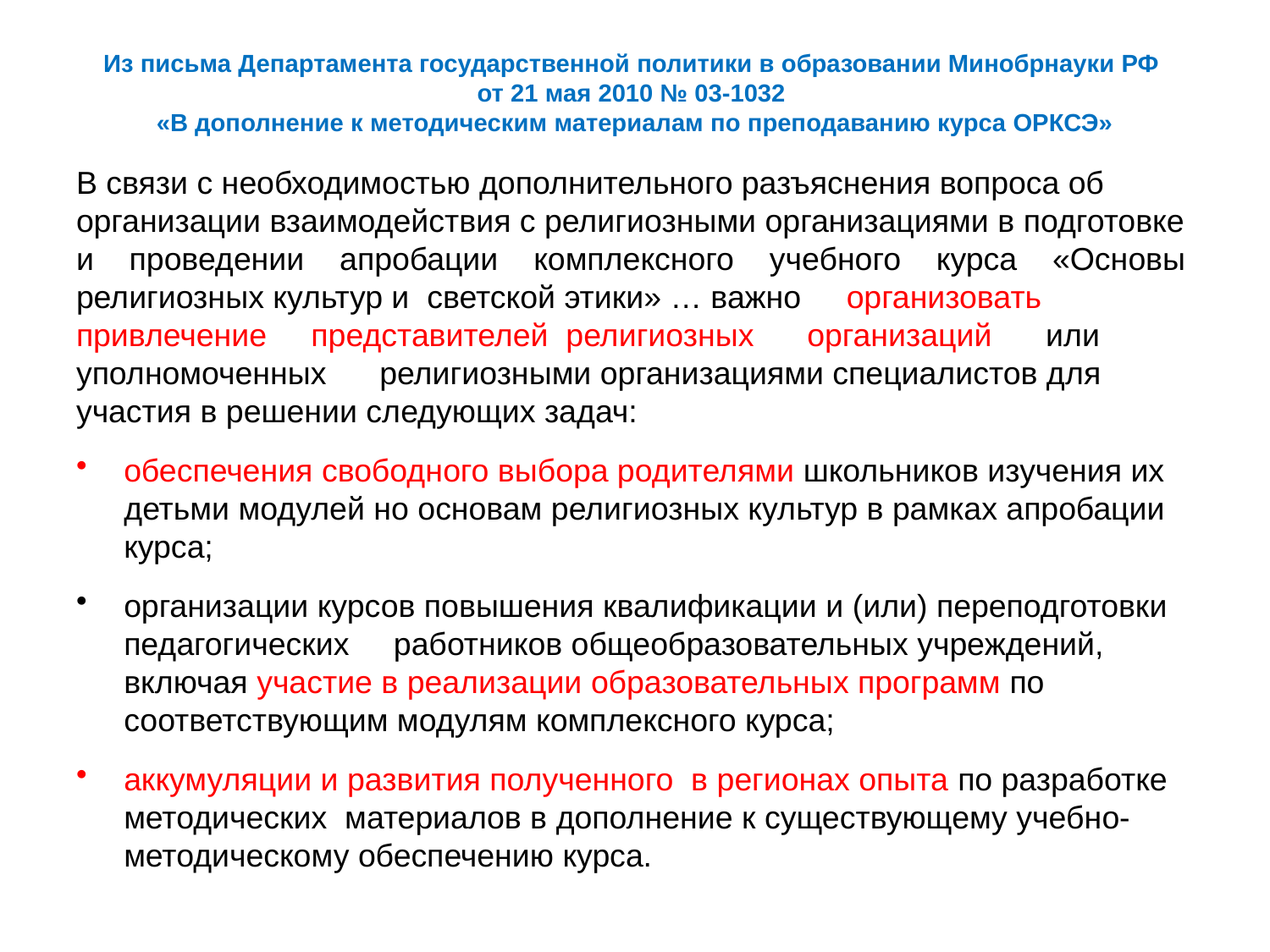

# Из письма Департамента государственной политики в образовании Минобрнауки РФ от 21 мая 2010 № 03-1032 «В дополнение к методическим материалам по преподаванию курса ОРКСЭ»
В связи с необходимостью дополнительного разъяснения вопроса об организации взаимодействия с религиозными организациями в подготовке и    проведении    апробации    комплексного    учебного    курса    «Основы религиозных культур и  светской этики» … важно     организовать     привлечение     представителей  религиозных      организаций      или      уполномоченных      религиозными организациями специалистов для участия в решении следующих задач:
обеспечения свободного выбора родителями школьников изучения их детьми модулей но основам религиозных культур в рамках апробации курса;
организации курсов повышения квалификации и (или) переподготовки педагогических     работников общеобразовательных учреждений, включая участие в реализации образовательных программ по соответствующим модулям комплексного курса;
аккумуляции и развития полученного  в регионах опыта по разработке методических  материалов в дополнение к существующему учебно-методическому обеспечению курса.